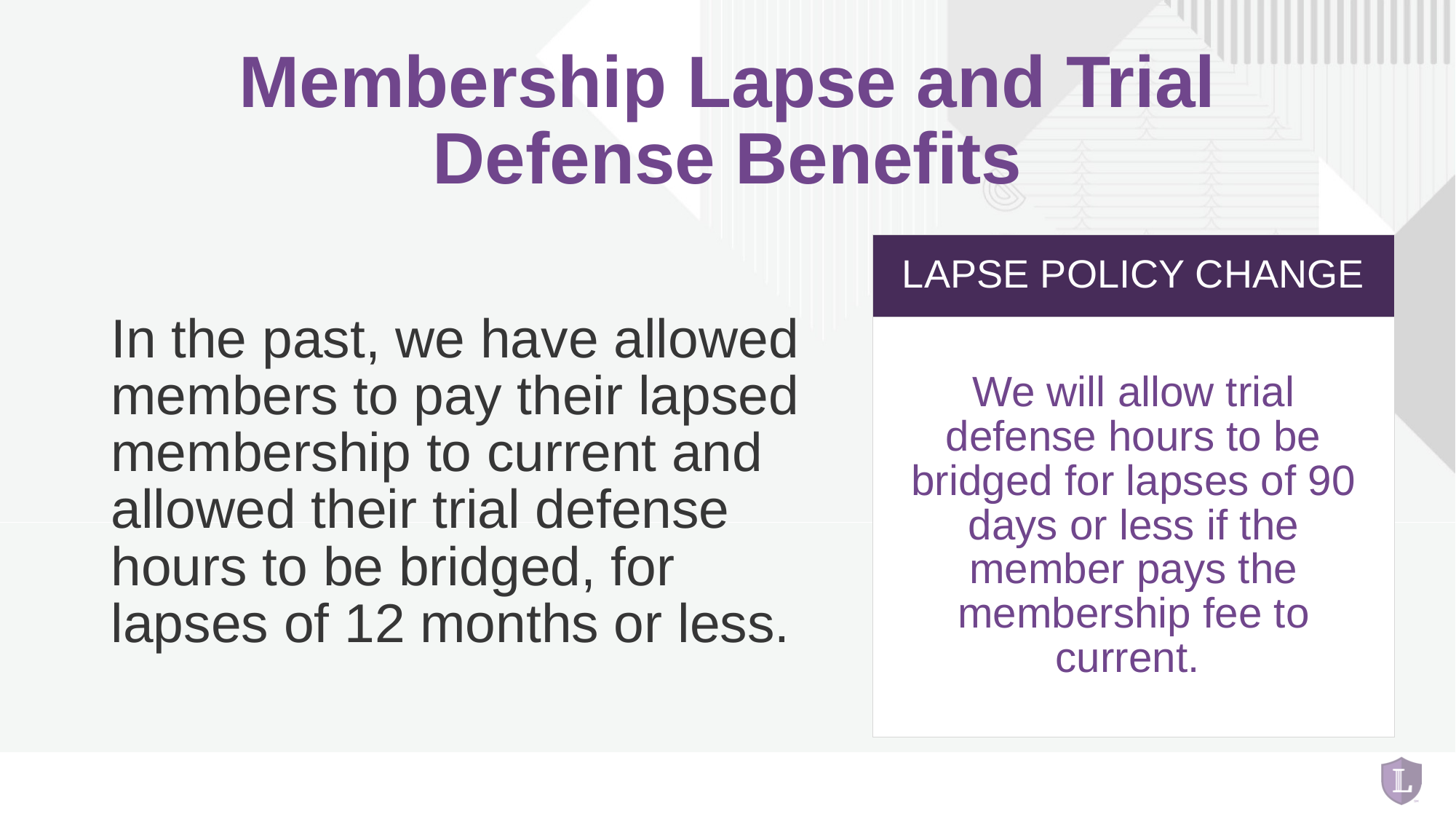

# Membership Lapse and Trial Defense Benefits
In the past, we have allowed members to pay their lapsed membership to current and allowed their trial defense hours to be bridged, for lapses of 12 months or less.
Lapse Policy Change
We will allow trial defense hours to be bridged for lapses of 90 days or less if the member pays the membership fee to current.